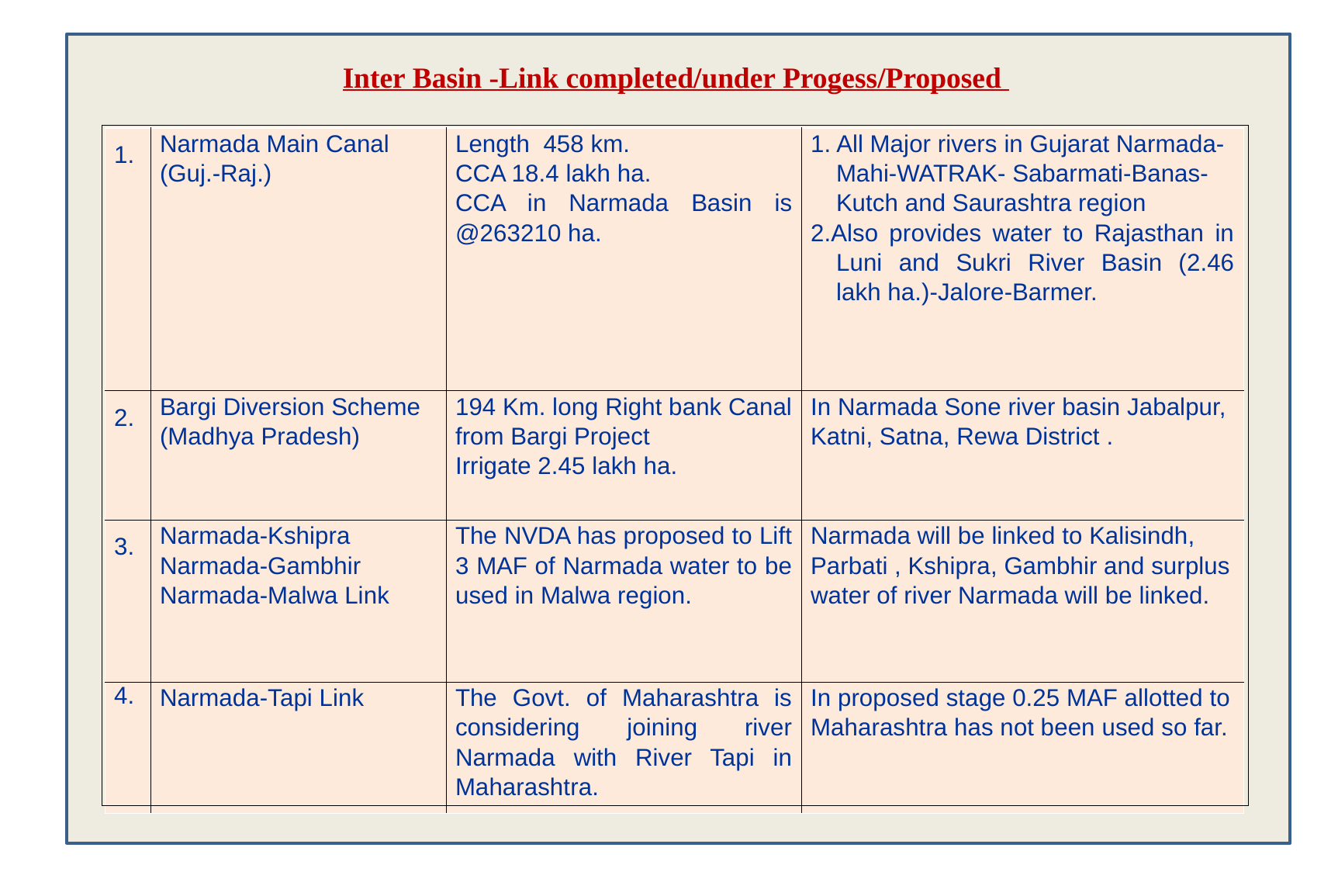

Inter Basin -Link completed/under Progess/Proposed

|  |
| --- |
| 1. | Narmada Main Canal (Guj.-Raj.) | Length 458 km. CCA 18.4 lakh ha. CCA in Narmada Basin is @263210 ha. | 1. All Major rivers in Gujarat Narmada-Mahi-WATRAK- Sabarmati-Banas-Kutch and Saurashtra region 2.Also provides water to Rajasthan in Luni and Sukri River Basin (2.46 lakh ha.)-Jalore-Barmer. |
| --- | --- | --- | --- |
| 2. | Bargi Diversion Scheme (Madhya Pradesh) | 194 Km. long Right bank Canal from Bargi Project Irrigate 2.45 lakh ha. | In Narmada Sone river basin Jabalpur, Katni, Satna, Rewa District . |
| 3. | Narmada-Kshipra Narmada-Gambhir Narmada-Malwa Link | The NVDA has proposed to Lift 3 MAF of Narmada water to be used in Malwa region. | Narmada will be linked to Kalisindh, Parbati , Kshipra, Gambhir and surplus water of river Narmada will be linked. |
| 4. | Narmada-Tapi Link | The Govt. of Maharashtra is considering joining river Narmada with River Tapi in Maharashtra. | In proposed stage 0.25 MAF allotted to Maharashtra has not been used so far. |